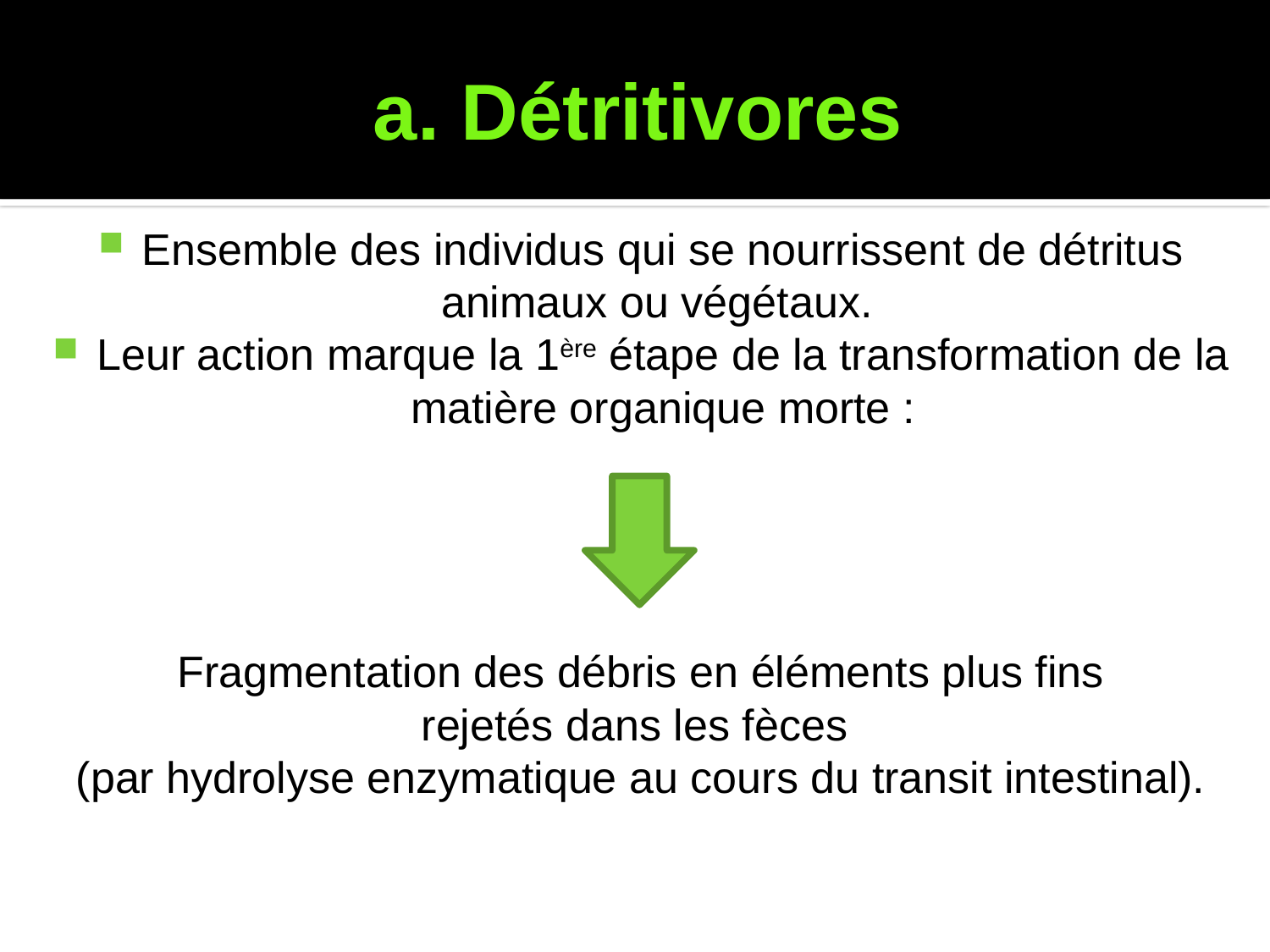

# a. Détritivores
Ensemble des individus qui se nourrissent de détritus animaux ou végétaux.
Leur action marque la 1ère étape de la transformation de la matière organique morte :

Fragmentation des débris en éléments plus fins
rejetés dans les fèces
(par hydrolyse enzymatique au cours du transit intestinal).